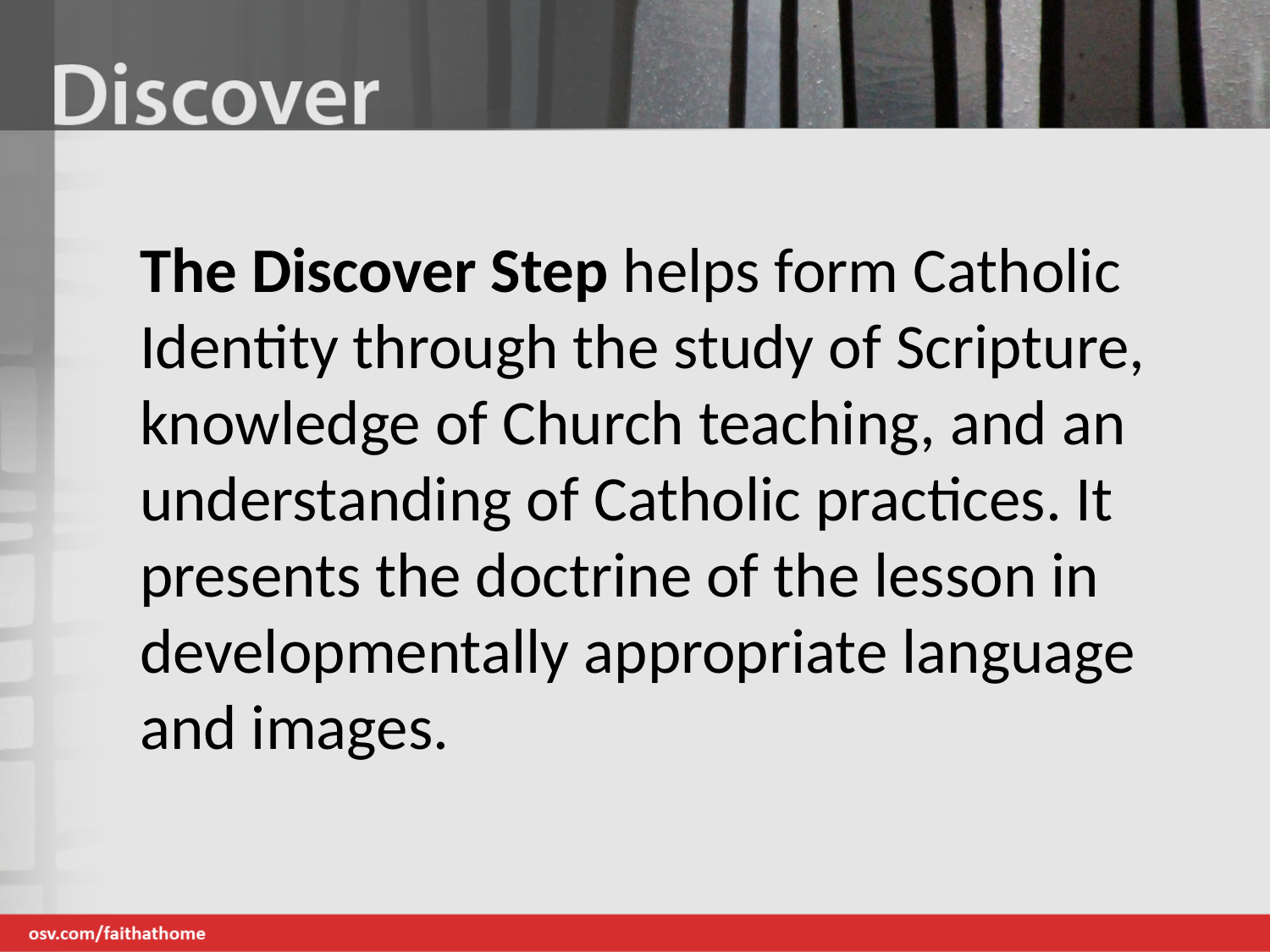

The Discover Step helps form Catholic Identity through the study of Scripture, knowledge of Church teaching, and an understanding of Catholic practices. It presents the doctrine of the lesson in developmentally appropriate language and images.